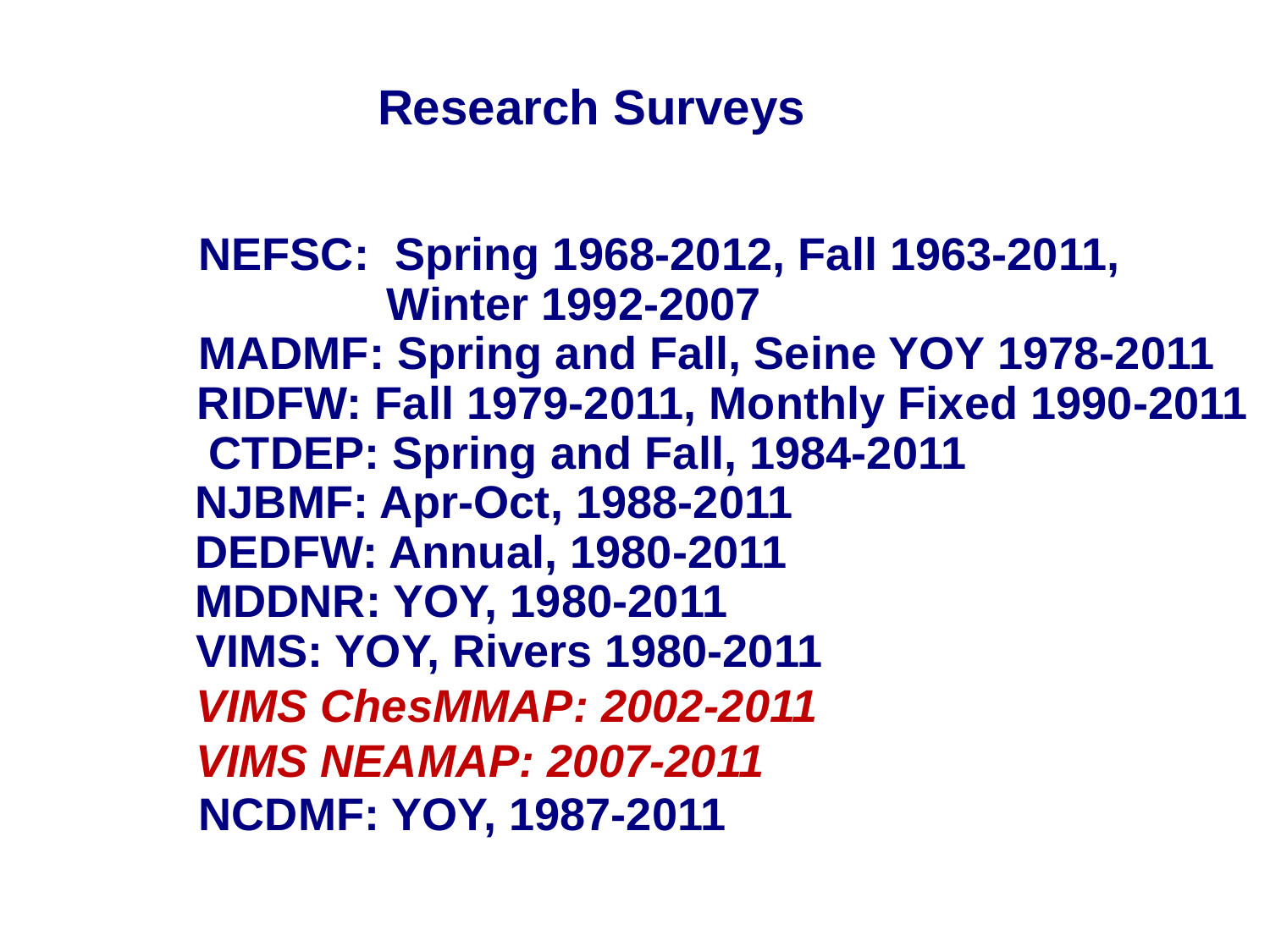

Research Surveys
NEFSC:  Spring 1968-2012, Fall 1963-2011,
               Winter 1992-2007
MADMF: Spring and Fall, Seine YOY 1978-2011
RIDFW: Fall 1979-2011, Monthly Fixed 1990-2011
CTDEP: Spring and Fall, 1984-2011
NJBMF: Apr-Oct, 1988-2011
DEDFW: Annual, 1980-2011
MDDNR: YOY, 1980-2011
VIMS: YOY, Rivers 1980-2011
VIMS ChesMMAP: 2002-2011
VIMS NEAMAP: 2007-2011
NCDMF: YOY, 1987-2011